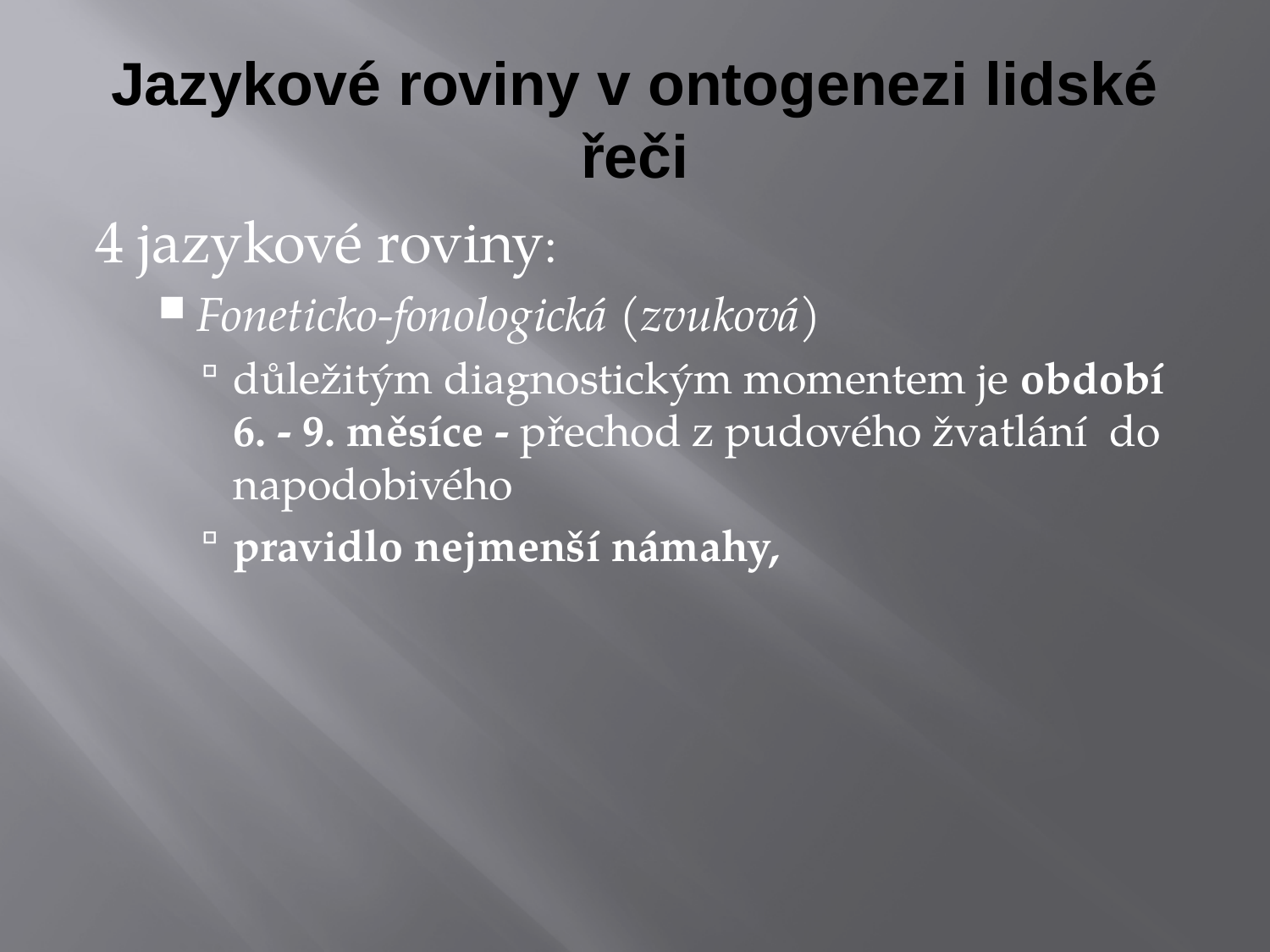

# Jazykové roviny v ontogenezi lidské řeči
4 jazykové roviny:
Foneticko-fonologická (zvuková)
důležitým diagnostickým momentem je období  6. - 9. měsíce - přechod z pudového žvatlání  do napodobivého
pravidlo nejmenší námahy,